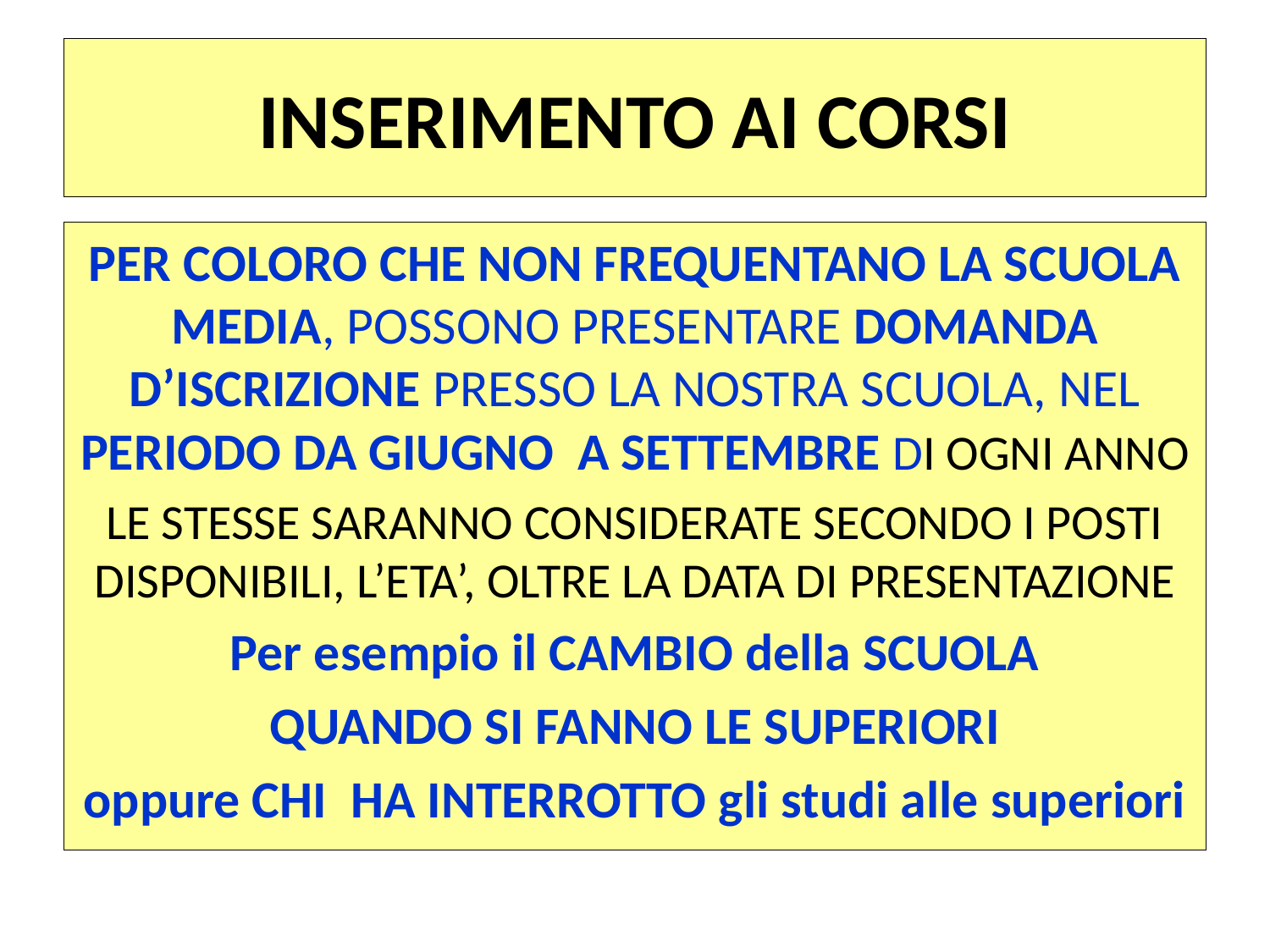

# INSERIMENTO AI CORSI
PER COLORO CHE NON FREQUENTANO LA SCUOLA MEDIA, POSSONO PRESENTARE DOMANDA D’ISCRIZIONE PRESSO LA NOSTRA SCUOLA, NEL PERIODO DA GIUGNO  A SETTEMBRE DI OGNI ANNO
LE STESSE SARANNO CONSIDERATE SECONDO I POSTI DISPONIBILI, L’ETA’, OLTRE LA DATA DI PRESENTAZIONE
Per esempio il CAMBIO della SCUOLA
QUANDO SI FANNO LE SUPERIORI
oppure CHI  HA INTERROTTO gli studi alle superiori